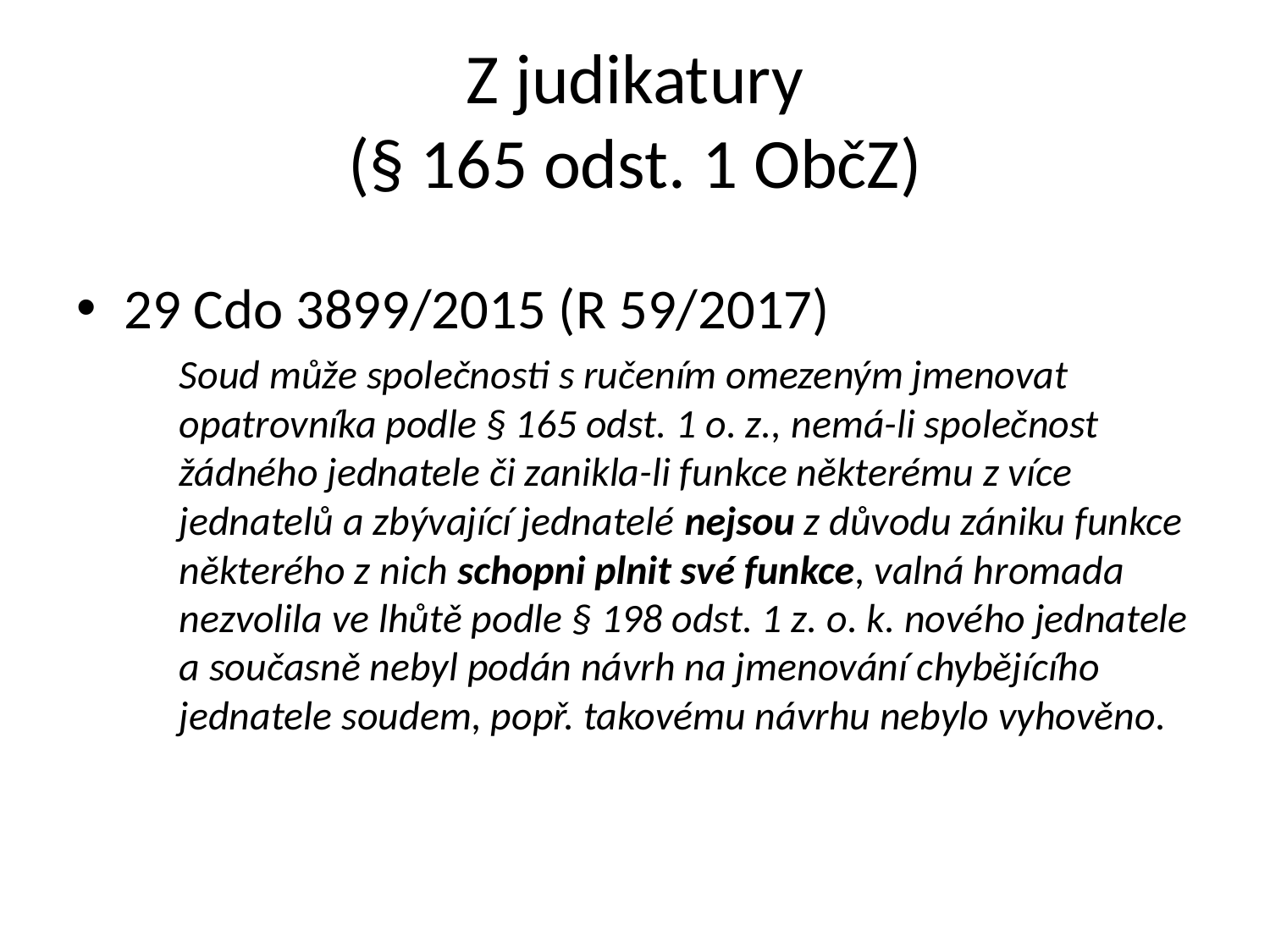

Z judikatury
(§ 165 odst. 1 ObčZ)
29 Cdo 3899/2015 (R 59/2017)
	Soud může společnosti s ručením omezeným jmenovat opatrovníka podle § 165 odst. 1 o. z., nemá-li společnost žádného jednatele či zanikla-li funkce některému z více jednatelů a zbývající jednatelé nejsou z důvodu zániku funkce některého z nich schopni plnit své funkce, valná hromada nezvolila ve lhůtě podle § 198 odst. 1 z. o. k. nového jednatele a současně nebyl podán návrh na jmenování chybějícího jednatele soudem, popř. takovému návrhu nebylo vyhověno.